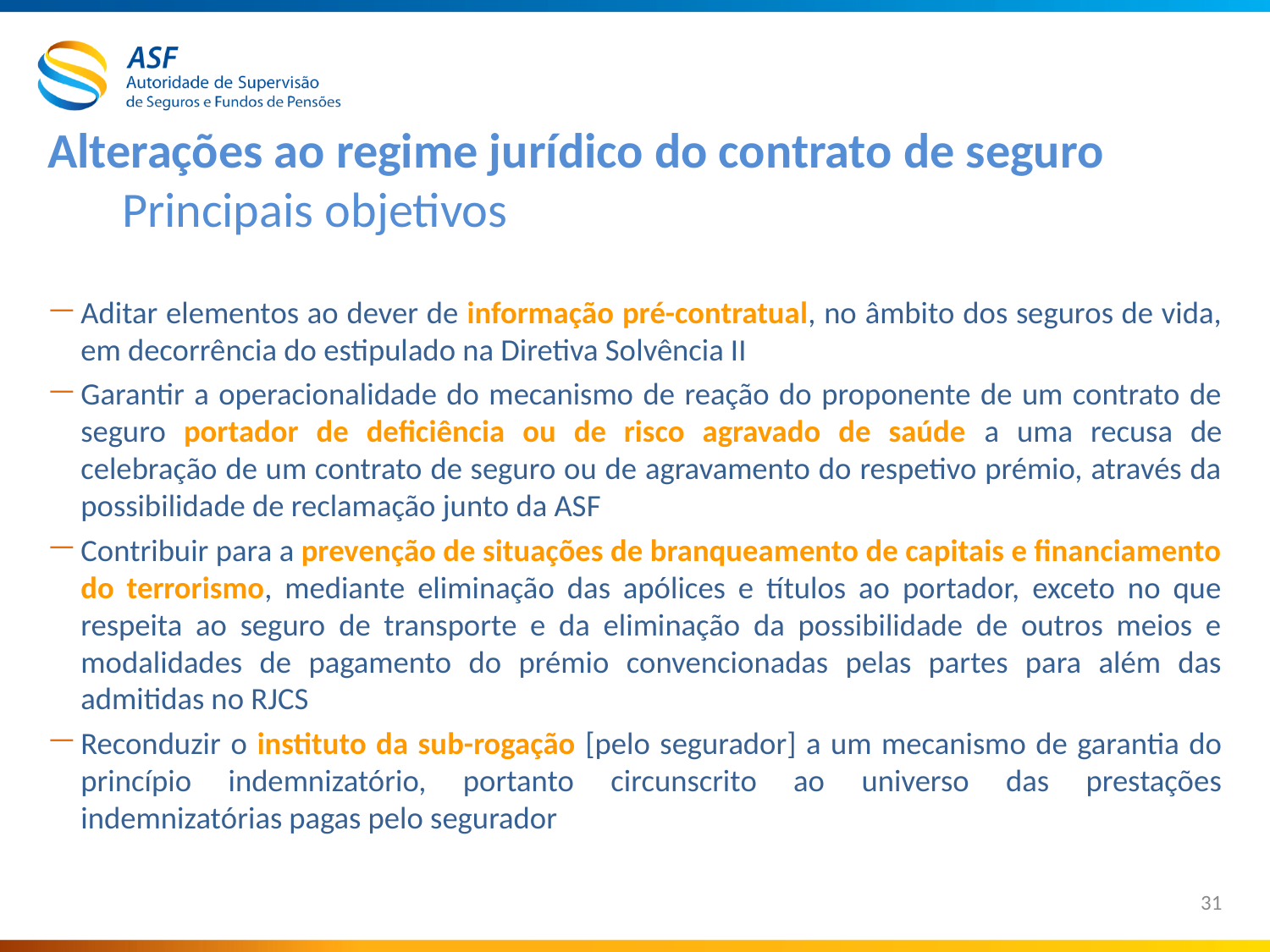

# Alterações ao regime jurídico do contrato de seguro Principais objetivos

Aditar elementos ao dever de informação pré-contratual, no âmbito dos seguros de vida, em decorrência do estipulado na Diretiva Solvência II
Garantir a operacionalidade do mecanismo de reação do proponente de um contrato de seguro portador de deficiência ou de risco agravado de saúde a uma recusa de celebração de um contrato de seguro ou de agravamento do respetivo prémio, através da possibilidade de reclamação junto da ASF
Contribuir para a prevenção de situações de branqueamento de capitais e financiamento do terrorismo, mediante eliminação das apólices e títulos ao portador, exceto no que respeita ao seguro de transporte e da eliminação da possibilidade de outros meios e modalidades de pagamento do prémio convencionadas pelas partes para além das admitidas no RJCS
Reconduzir o instituto da sub-rogação [pelo segurador] a um mecanismo de garantia do princípio indemnizatório, portanto circunscrito ao universo das prestações indemnizatórias pagas pelo segurador
31